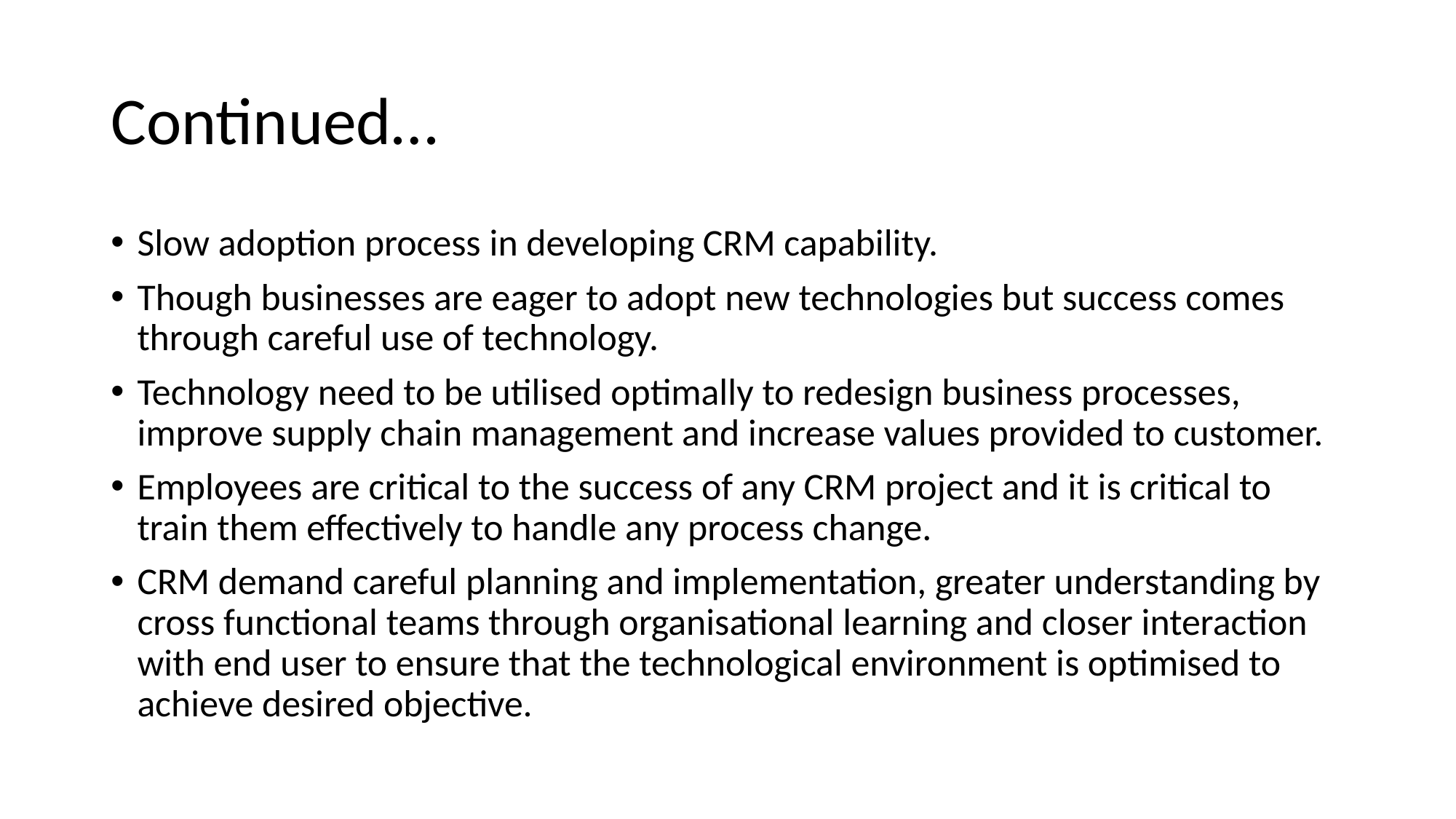

# Continued…
Slow adoption process in developing CRM capability.
Though businesses are eager to adopt new technologies but success comes through careful use of technology.
Technology need to be utilised optimally to redesign business processes, improve supply chain management and increase values provided to customer.
Employees are critical to the success of any CRM project and it is critical to train them effectively to handle any process change.
CRM demand careful planning and implementation, greater understanding by cross functional teams through organisational learning and closer interaction with end user to ensure that the technological environment is optimised to achieve desired objective.